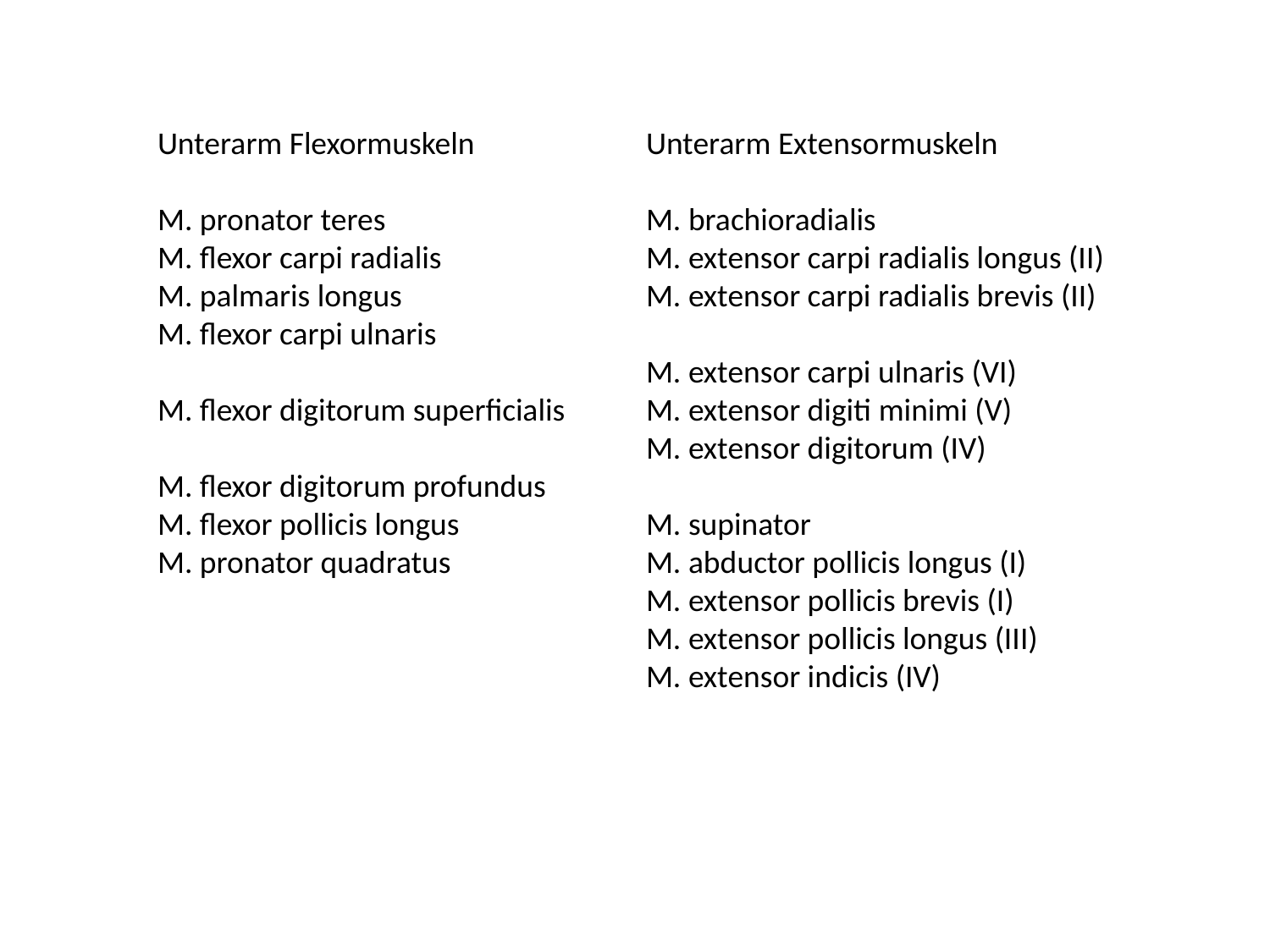

Unterarm Flexormuskeln

M. pronator teres
M. flexor carpi radialis
M. palmaris longus
M. flexor carpi ulnaris

M. flexor digitorum superficialis

M. flexor digitorum profundus
M. flexor pollicis longus
M. pronator quadratus
Unterarm Extensormuskeln

M. brachioradialis
M. extensor carpi radialis longus (II)
M. extensor carpi radialis brevis (II)

M. extensor carpi ulnaris (VI)
M. extensor digiti minimi (V)
M. extensor digitorum (IV)

M. supinator
M. abductor pollicis longus (I)
M. extensor pollicis brevis (I)
M. extensor pollicis longus (III)
M. extensor indicis (IV)